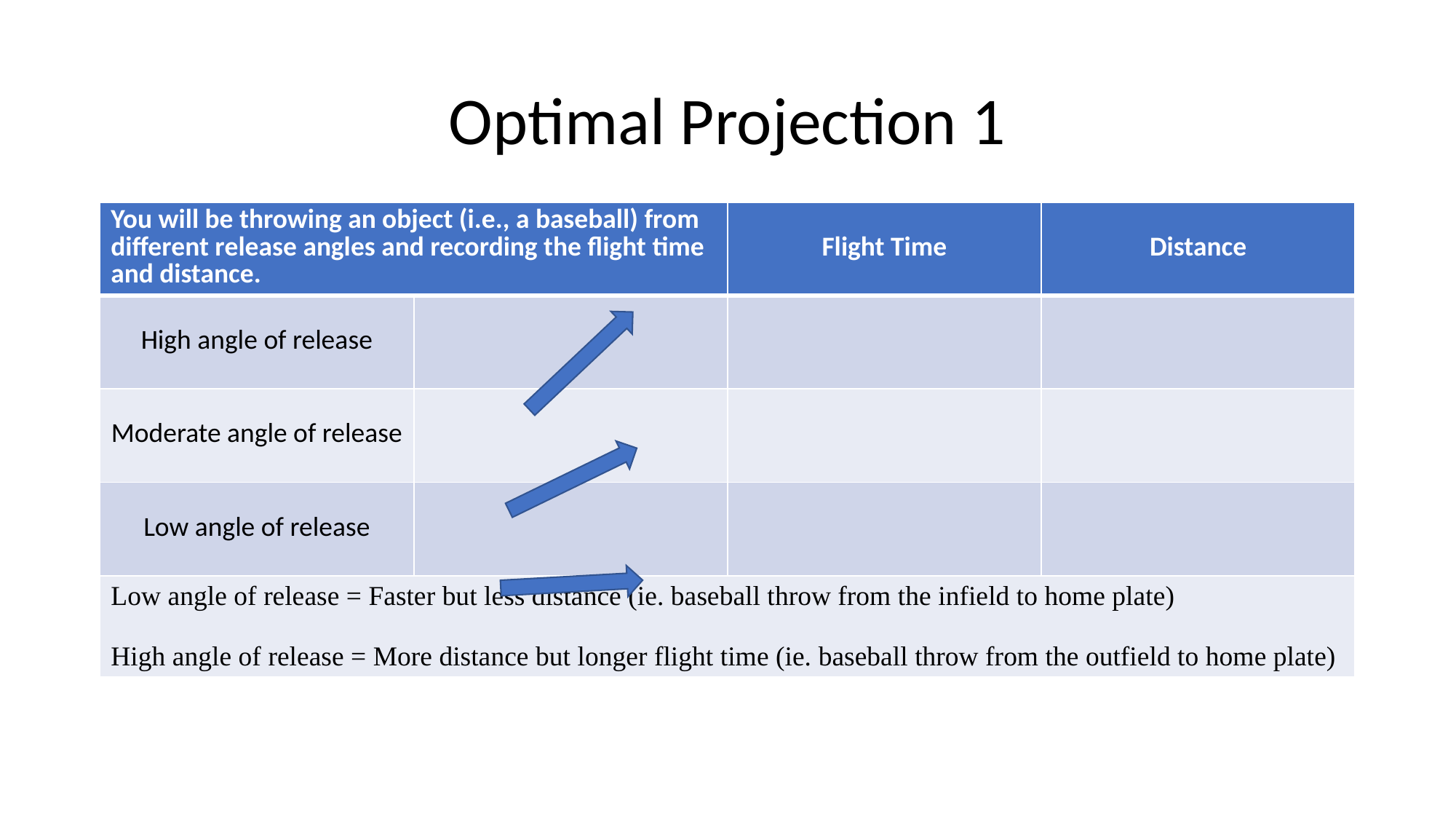

# Optimal Projection 1
| You will be throwing an object (i.e., a baseball) from different release angles and recording the flight time and distance. |  | Flight Time | Distance |
| --- | --- | --- | --- |
| High angle of release |  |  |  |
| Moderate angle of release |  |  |  |
| Low angle of release |  |  |  |
| Low angle of release = Faster but less distance (ie. baseball throw from the infield to home plate) High angle of release = More distance but longer flight time (ie. baseball throw from the outfield to home plate) |  |  |  |